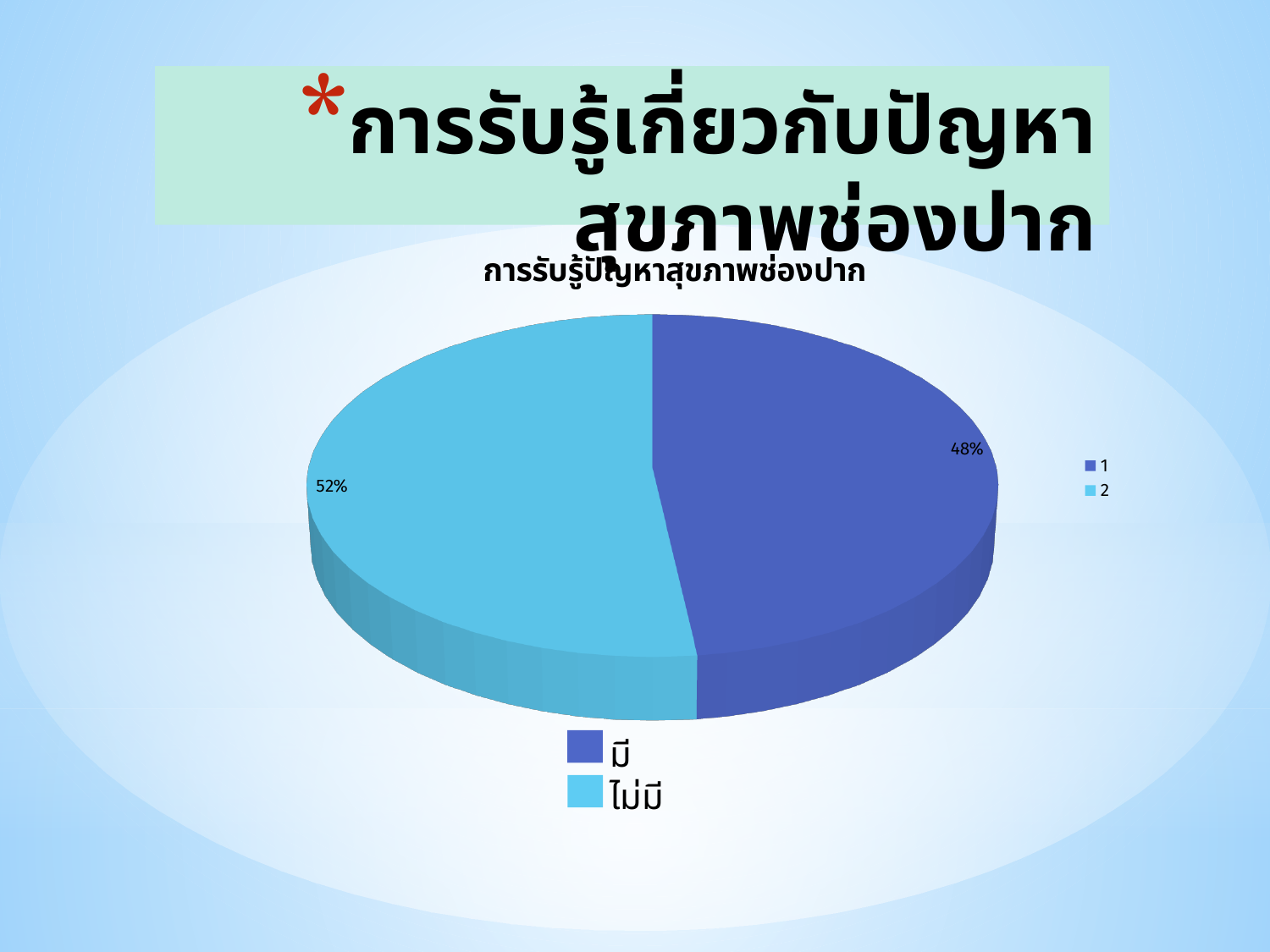

# การรับรู้เกี่ยวกับปัญหาสุขภาพช่องปาก

[unsupported chart]

มี
ไม่มี